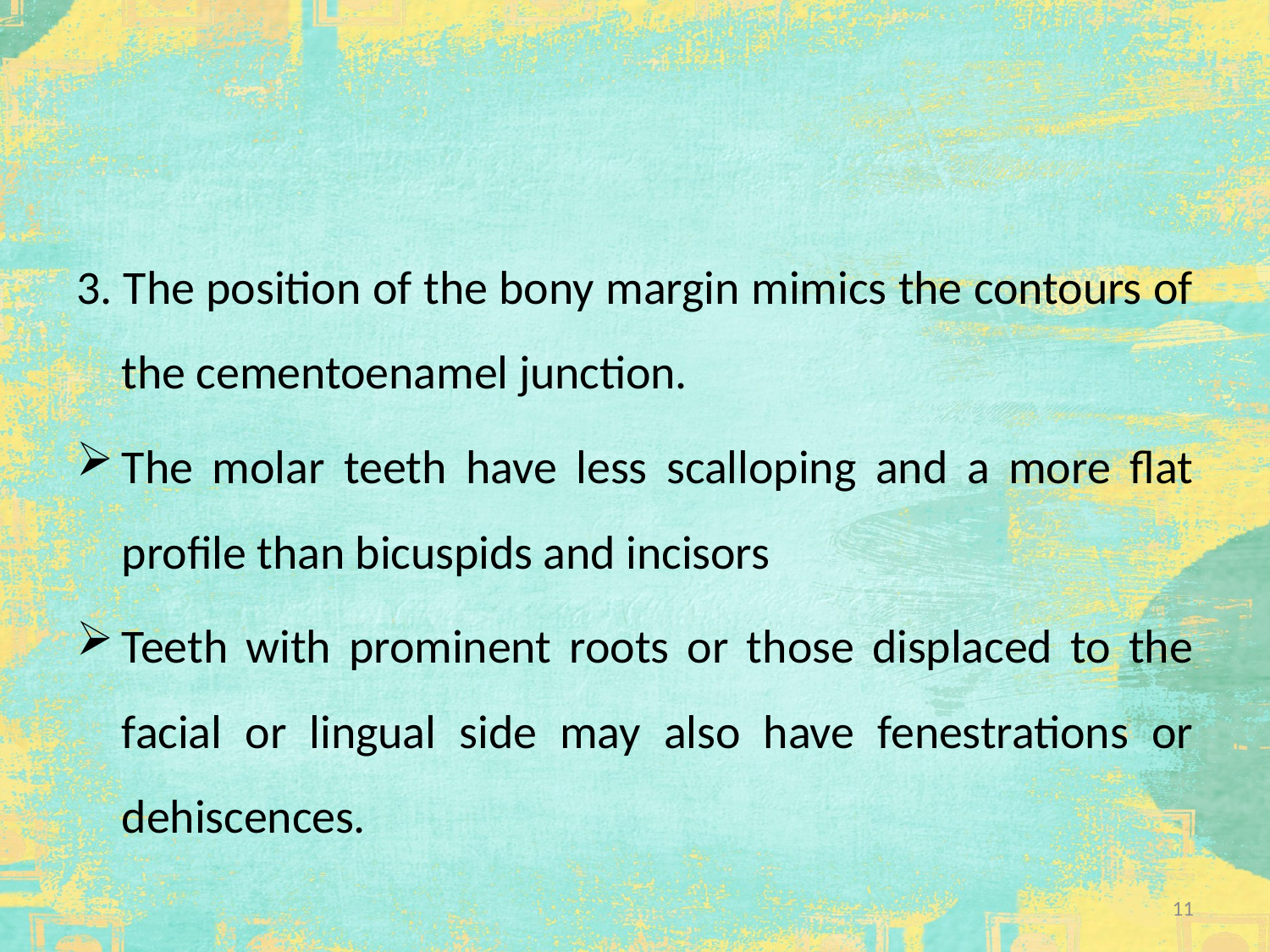

#
3. The position of the bony margin mimics the contours of the cementoenamel junction.
The molar teeth have less scalloping and a more flat profile than bicuspids and incisors
Teeth with prominent roots or those displaced to the facial or lingual side may also have fenestrations or dehiscences.
11